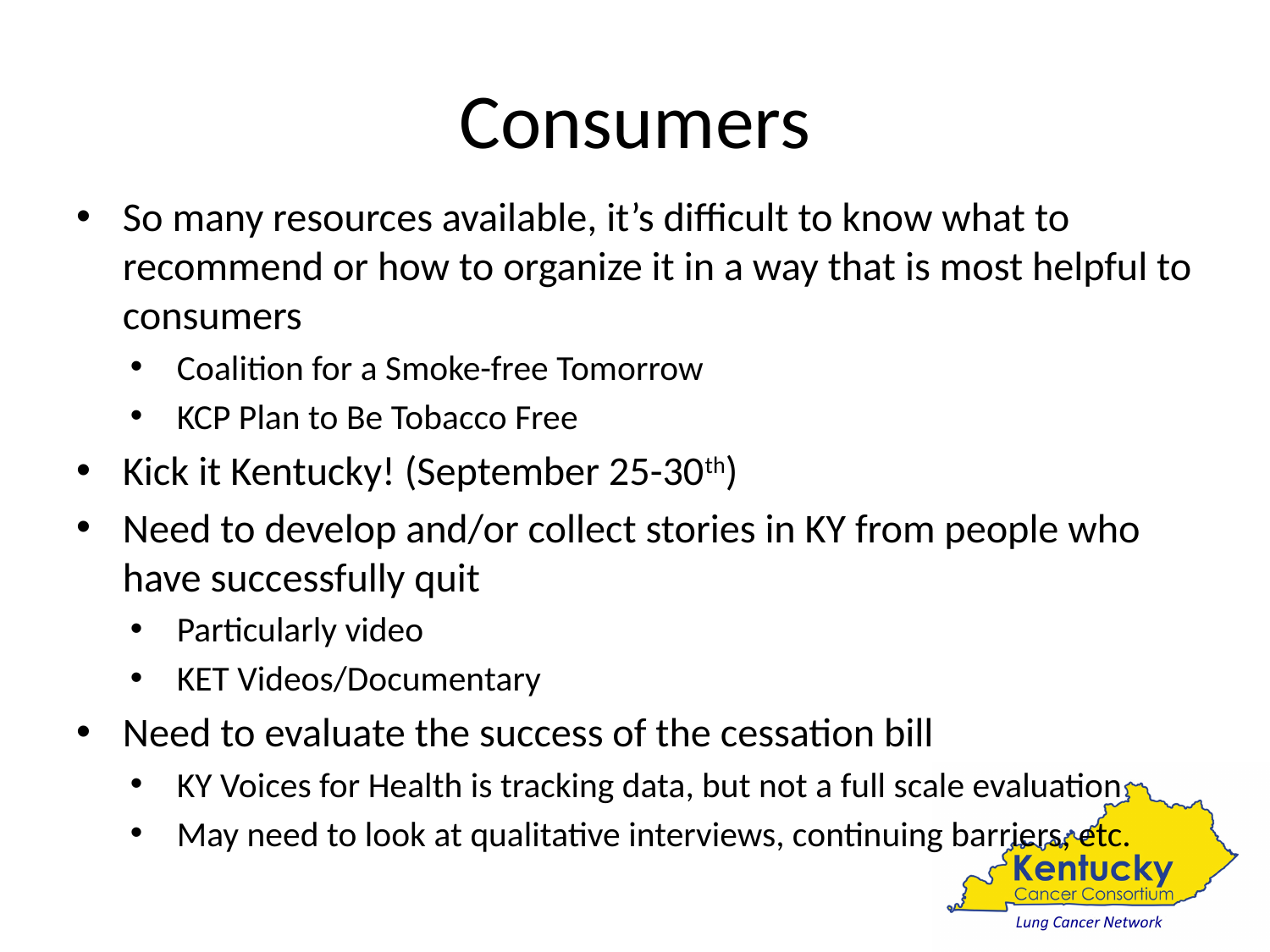

# Consumers
So many resources available, it’s difficult to know what to recommend or how to organize it in a way that is most helpful to consumers
Coalition for a Smoke-free Tomorrow
KCP Plan to Be Tobacco Free
Kick it Kentucky! (September 25-30th)
Need to develop and/or collect stories in KY from people who have successfully quit
Particularly video
KET Videos/Documentary
Need to evaluate the success of the cessation bill
KY Voices for Health is tracking data, but not a full scale evaluation
May need to look at qualitative interviews, continuing barriers, etc.